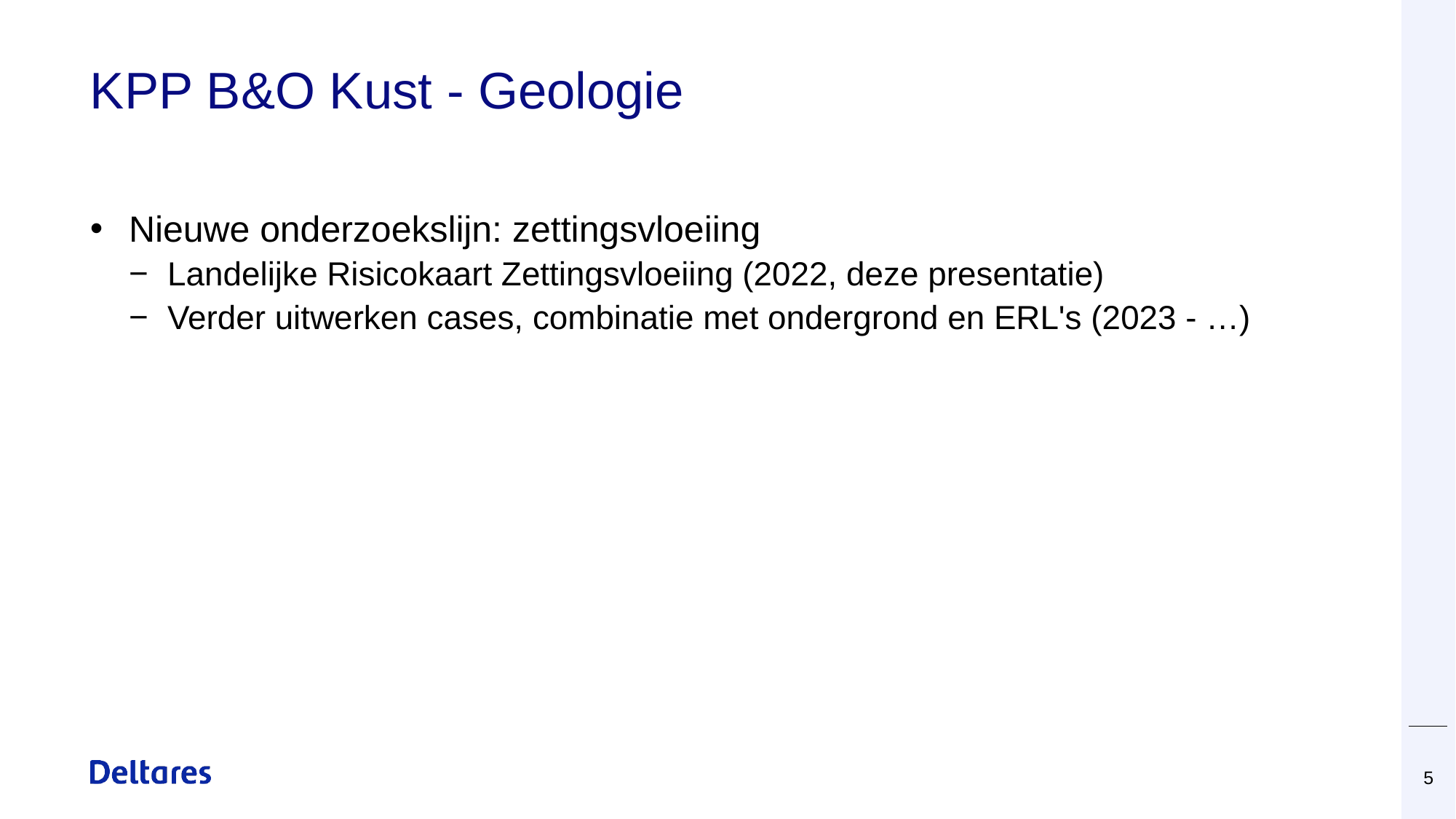

# KPP B&O Kust - Geologie
Nieuwe onderzoekslijn: zettingsvloeiing
Landelijke Risicokaart Zettingsvloeiing (2022, deze presentatie)
Verder uitwerken cases, combinatie met ondergrond en ERL's (2023 - …)

5